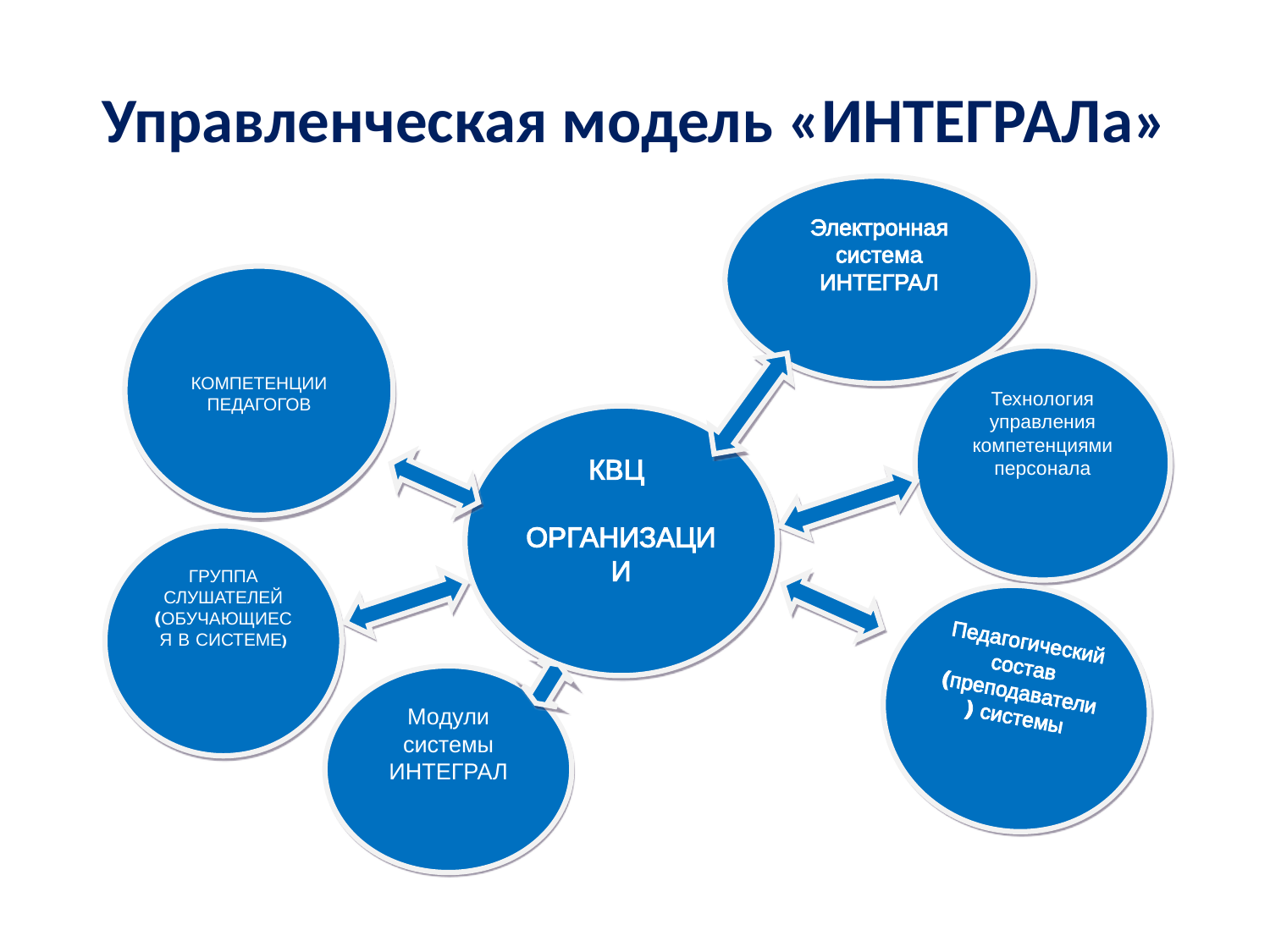

# Управленческая модель «ИНТЕГРАЛа»

Электронная система ИНТЕГРАЛ

КОМПЕТЕНЦИИ ПЕДАГОГОВ
Технология управления компетенциями персонала

КВЦ

ОРГАНИЗАЦИИ

ГРУППА СЛУШАТЕЛЕЙ
(ОБУЧАЮЩИЕСЯ В СИСТЕМЕ)

Педагогический состав (преподаватели) системы

Модули системы ИНТЕГРАЛ